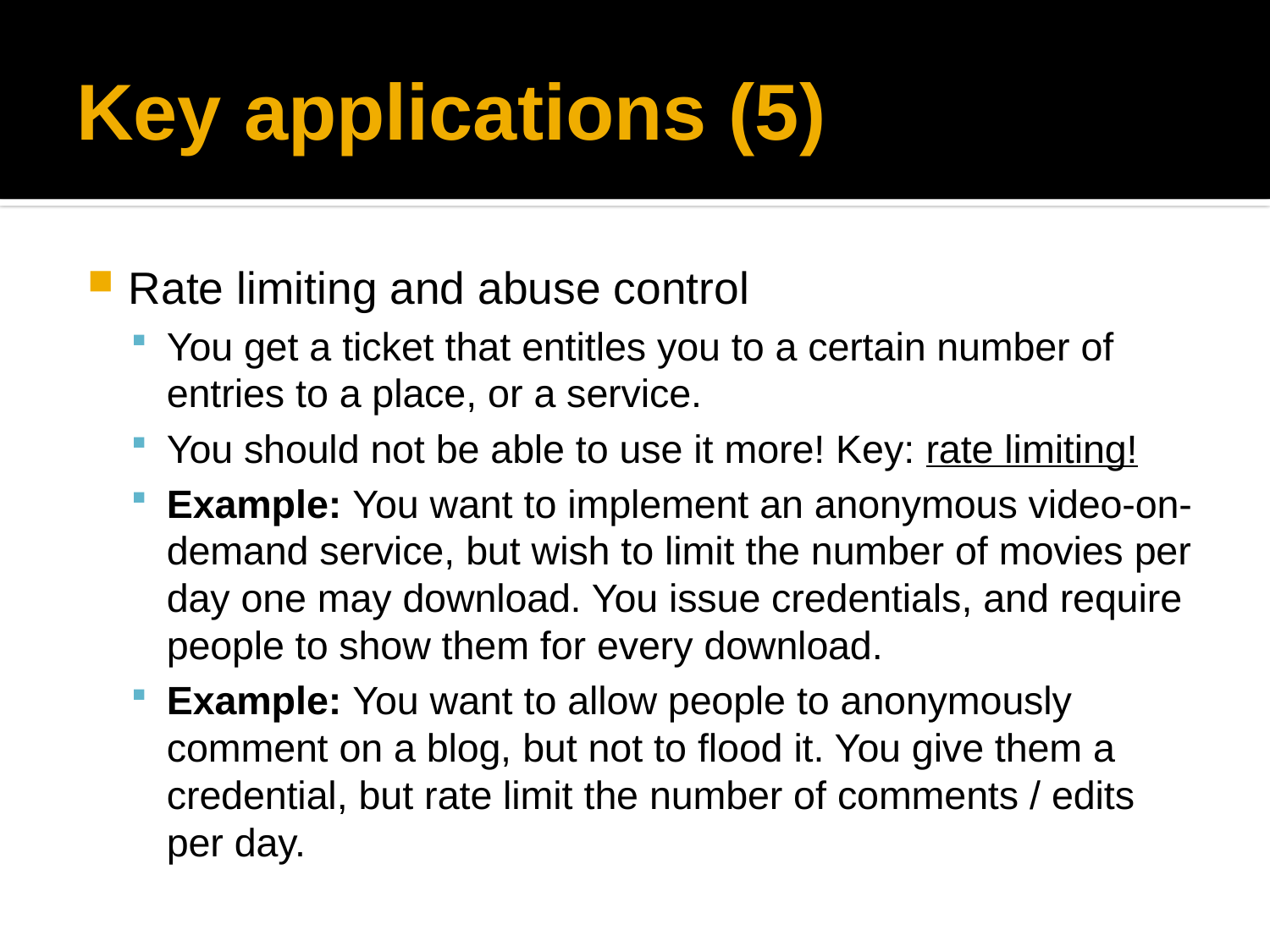

# Key applications (5)
Rate limiting and abuse control
You get a ticket that entitles you to a certain number of entries to a place, or a service.
You should not be able to use it more! Key: rate limiting!
Example: You want to implement an anonymous video-on-demand service, but wish to limit the number of movies per day one may download. You issue credentials, and require people to show them for every download.
Example: You want to allow people to anonymously comment on a blog, but not to flood it. You give them a credential, but rate limit the number of comments / edits per day.